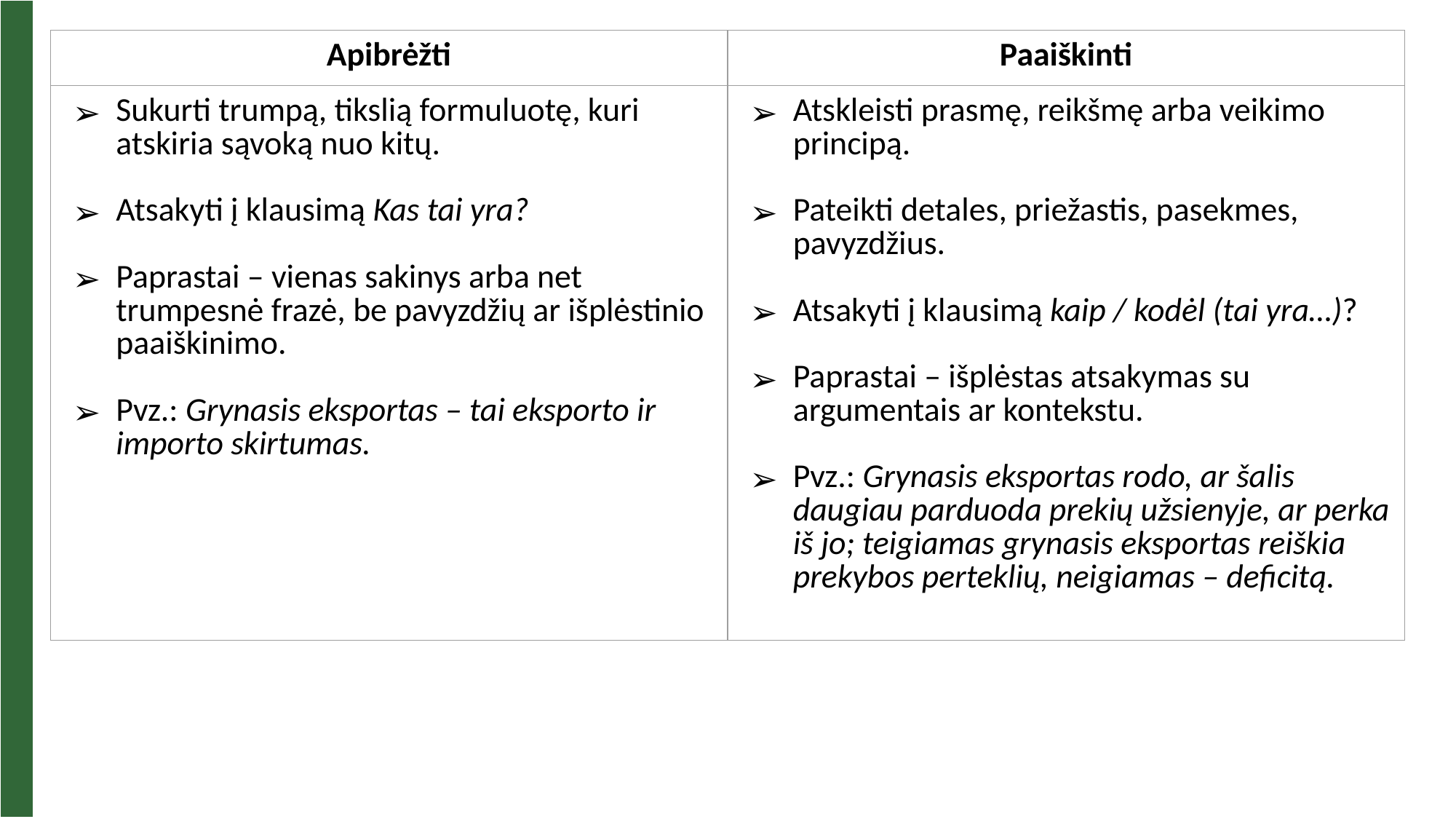

| Apibrėžti | Paaiškinti |
| --- | --- |
| Sukurti trumpą, tikslią formuluotę, kuri atskiria sąvoką nuo kitų. Atsakyti į klausimą Kas tai yra? Paprastai – vienas sakinys arba net trumpesnė frazė, be pavyzdžių ar išplėstinio paaiškinimo. Pvz.: Grynasis eksportas – tai eksporto ir importo skirtumas. | Atskleisti prasmę, reikšmę arba veikimo principą. Pateikti detales, priežastis, pasekmes, pavyzdžius. Atsakyti į klausimą kaip / kodėl (tai yra…)? Paprastai – išplėstas atsakymas su argumentais ar kontekstu. Pvz.: Grynasis eksportas rodo, ar šalis daugiau parduoda prekių užsienyje, ar perka iš jo; teigiamas grynasis eksportas reiškia prekybos perteklių, neigiamas – deficitą. |